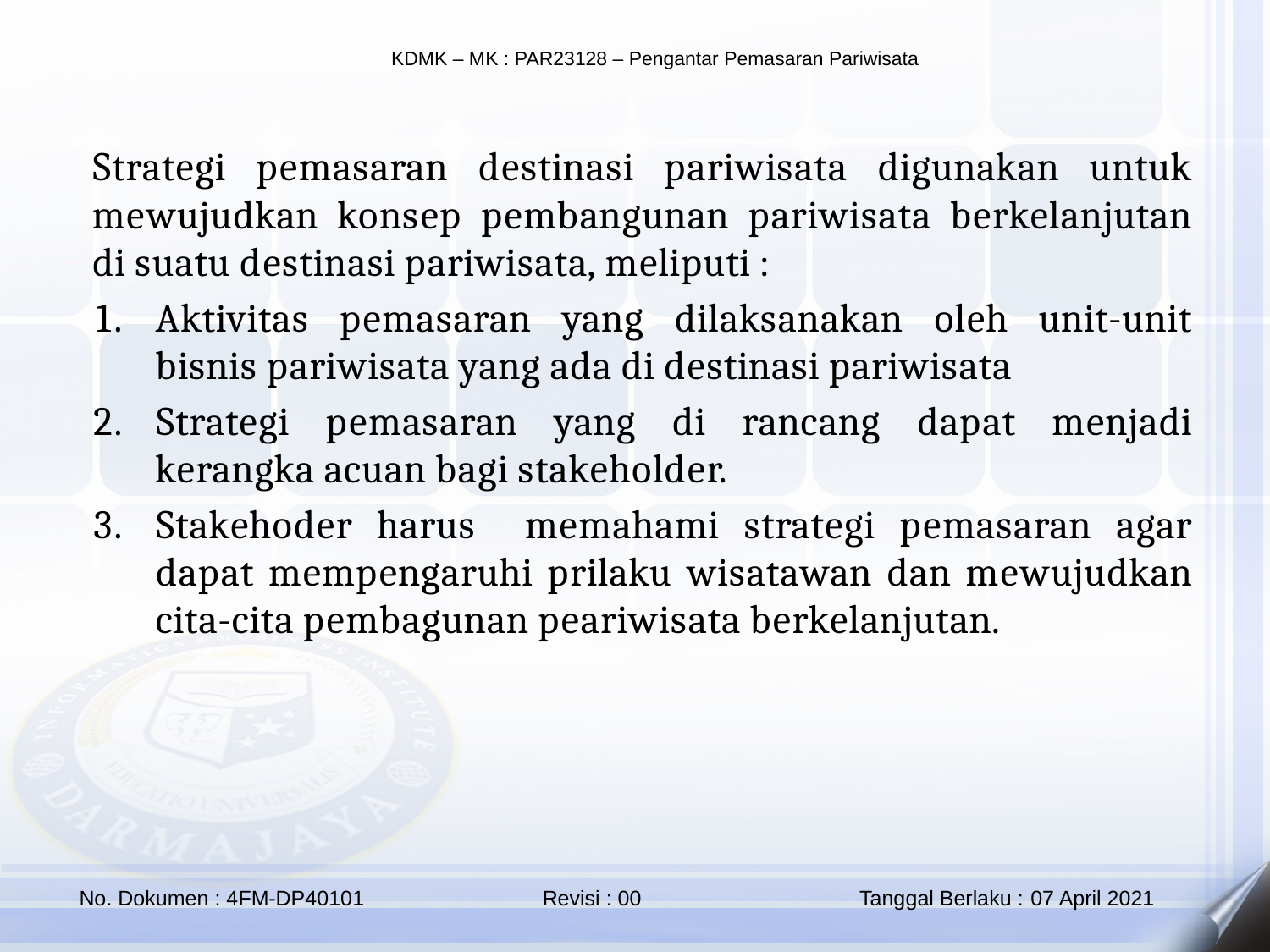

Strategi pemasaran destinasi pariwisata digunakan untuk mewujudkan konsep pembangunan pariwisata berkelanjutan di suatu destinasi pariwisata, meliputi :
Aktivitas pemasaran yang dilaksanakan oleh unit-unit bisnis pariwisata yang ada di destinasi pariwisata
Strategi pemasaran yang di rancang dapat menjadi kerangka acuan bagi stakeholder.
Stakehoder harus  memahami strategi pemasaran agar dapat mempengaruhi prilaku wisatawan dan mewujudkan cita-cita pembagunan peariwisata berkelanjutan.